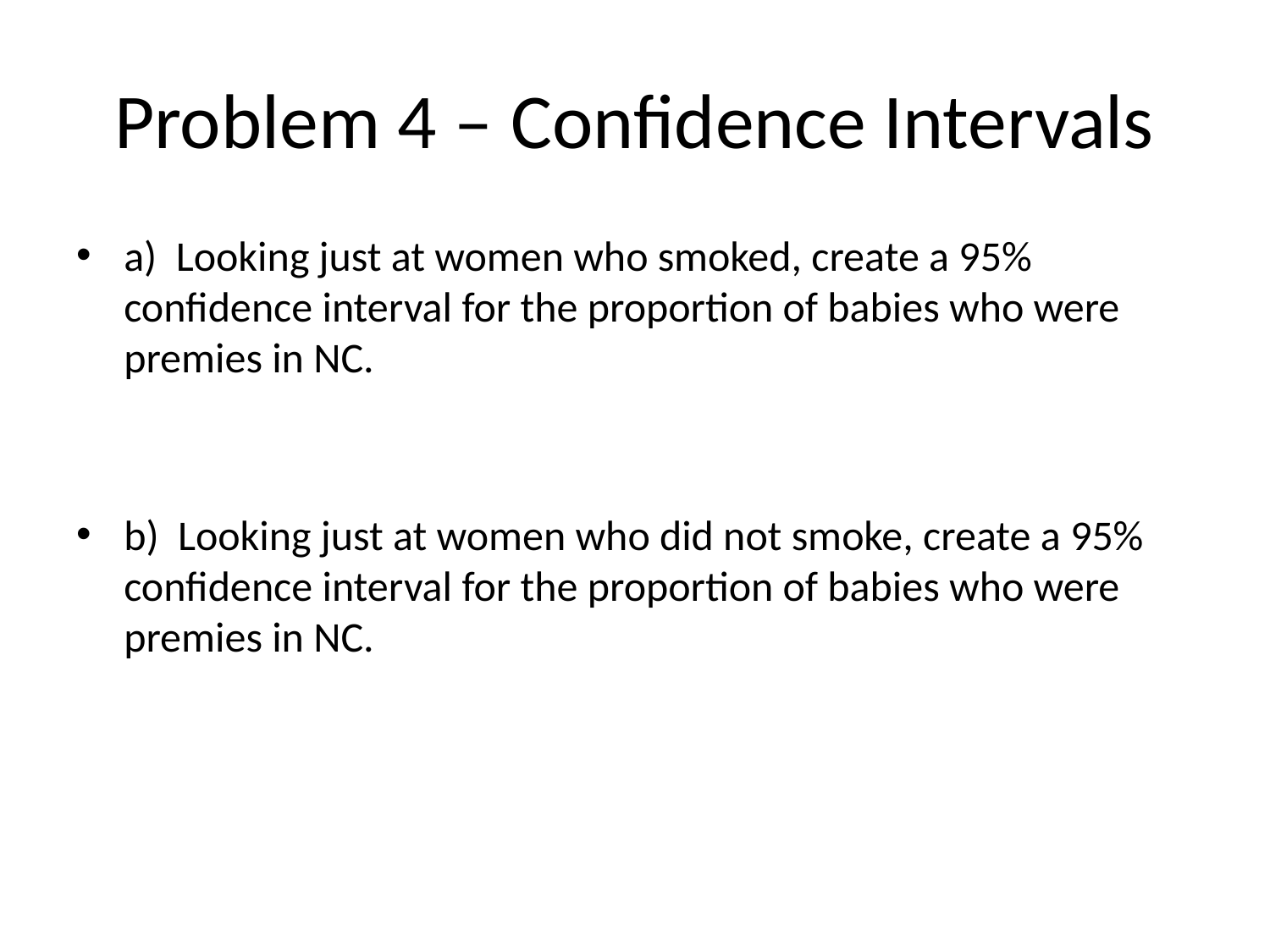

# Problem 4 – Confidence Intervals
a)  Looking just at women who smoked, create a 95% confidence interval for the proportion of babies who were premies in NC.

b)  Looking just at women who did not smoke, create a 95% confidence interval for the proportion of babies who were premies in NC.